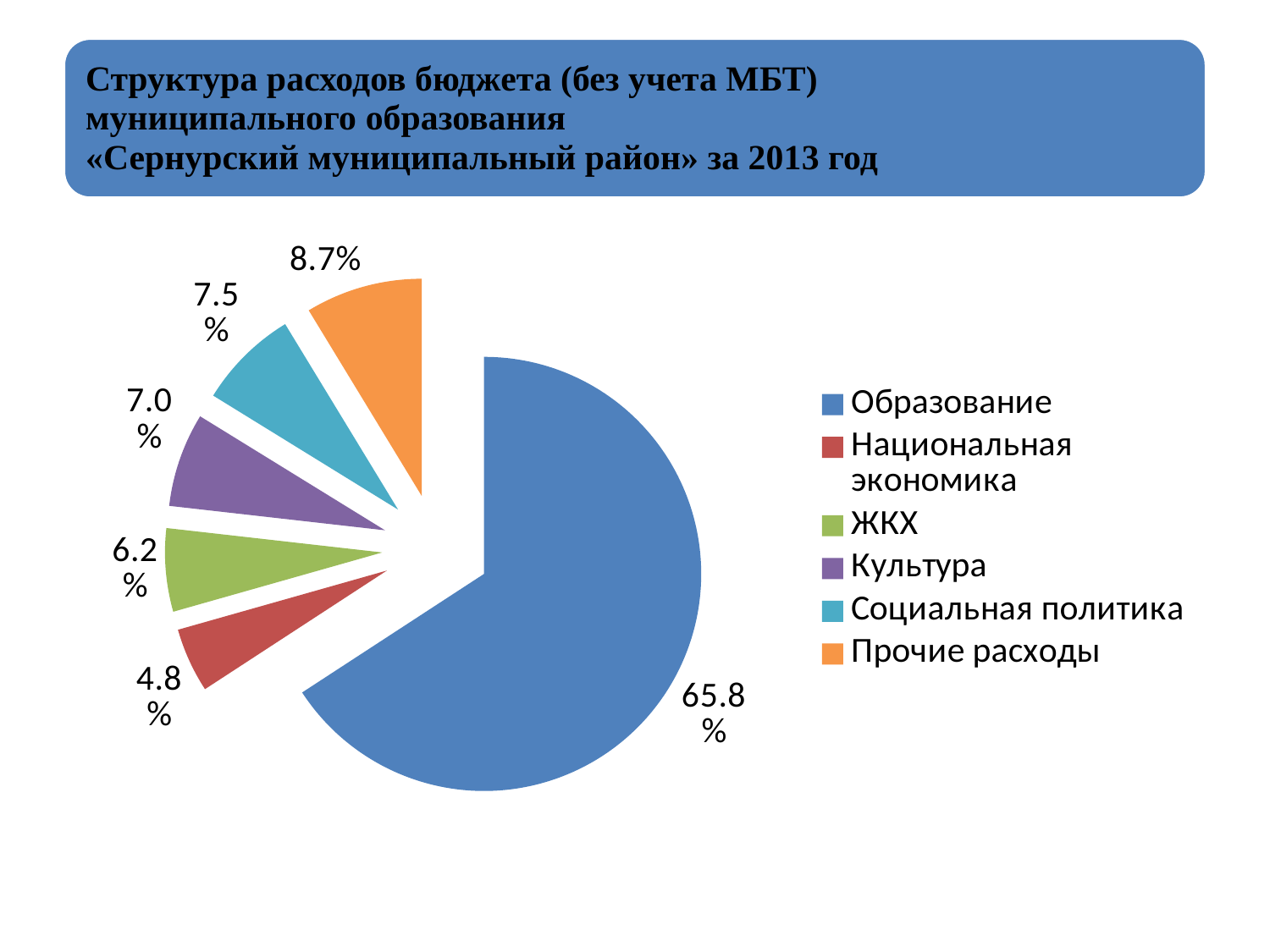

Структура расходов бюджета (без учета МБТ)
муниципального образования
«Сернурский муниципальный район» за 2013 год

### Chart

| Category | Столбец1 |
|---|---|
| Образование  | 0.6580000000000003 |
| Национальная экономика | 0.048 |
| ЖКХ | 0.06200000000000002 |
| Культура | 0.07000000000000002 |
| Социальная политика | 0.07500000000000001 |
| Прочие расходы | 0.08700000000000002 |